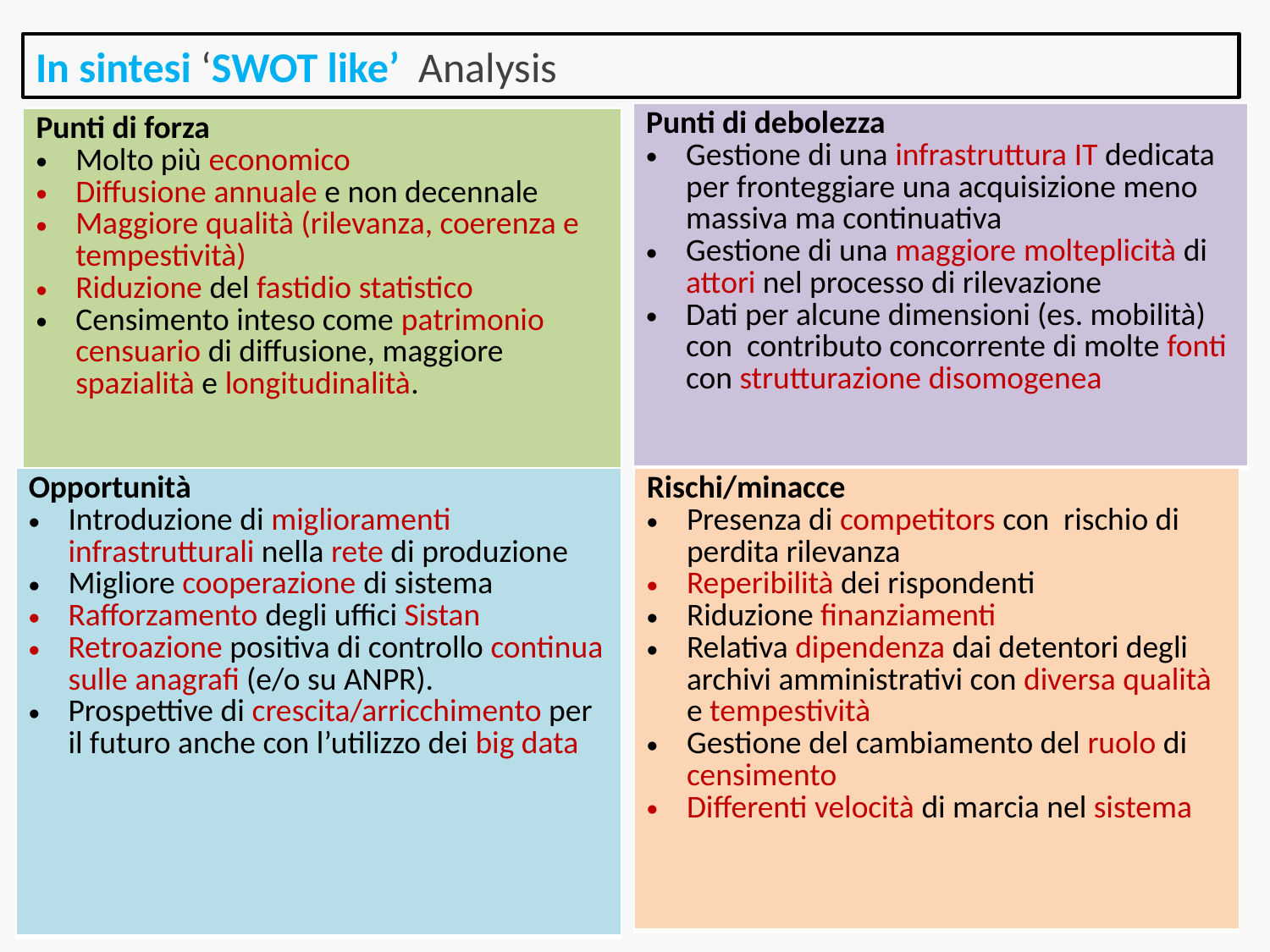

In sintesi ‘SWOT like’  Analysis
| Punti di debolezza Gestione di una infrastruttura IT dedicata per fronteggiare una acquisizione meno massiva ma continuativa Gestione di una maggiore molteplicità di attori nel processo di rilevazione Dati per alcune dimensioni (es. mobilità) con contributo concorrente di molte fonti con strutturazione disomogenea |
| --- |
| Punti di forza Molto più economico Diffusione annuale e non decennale Maggiore qualità (rilevanza, coerenza e tempestività) Riduzione del fastidio statistico Censimento inteso come patrimonio censuario di diffusione, maggiore spazialità e longitudinalità. |
| --- |
| Rischi/minacce Presenza di competitors con rischio di perdita rilevanza Reperibilità dei rispondenti Riduzione finanziamenti Relativa dipendenza dai detentori degli archivi amministrativi con diversa qualità e tempestività Gestione del cambiamento del ruolo di censimento Differenti velocità di marcia nel sistema |
| --- |
| Opportunità Introduzione di miglioramenti infrastrutturali nella rete di produzione Migliore cooperazione di sistema Rafforzamento degli uffici Sistan Retroazione positiva di controllo continua sulle anagrafi (e/o su ANPR). Prospettive di crescita/arricchimento per il futuro anche con l’utilizzo dei big data |
| --- |